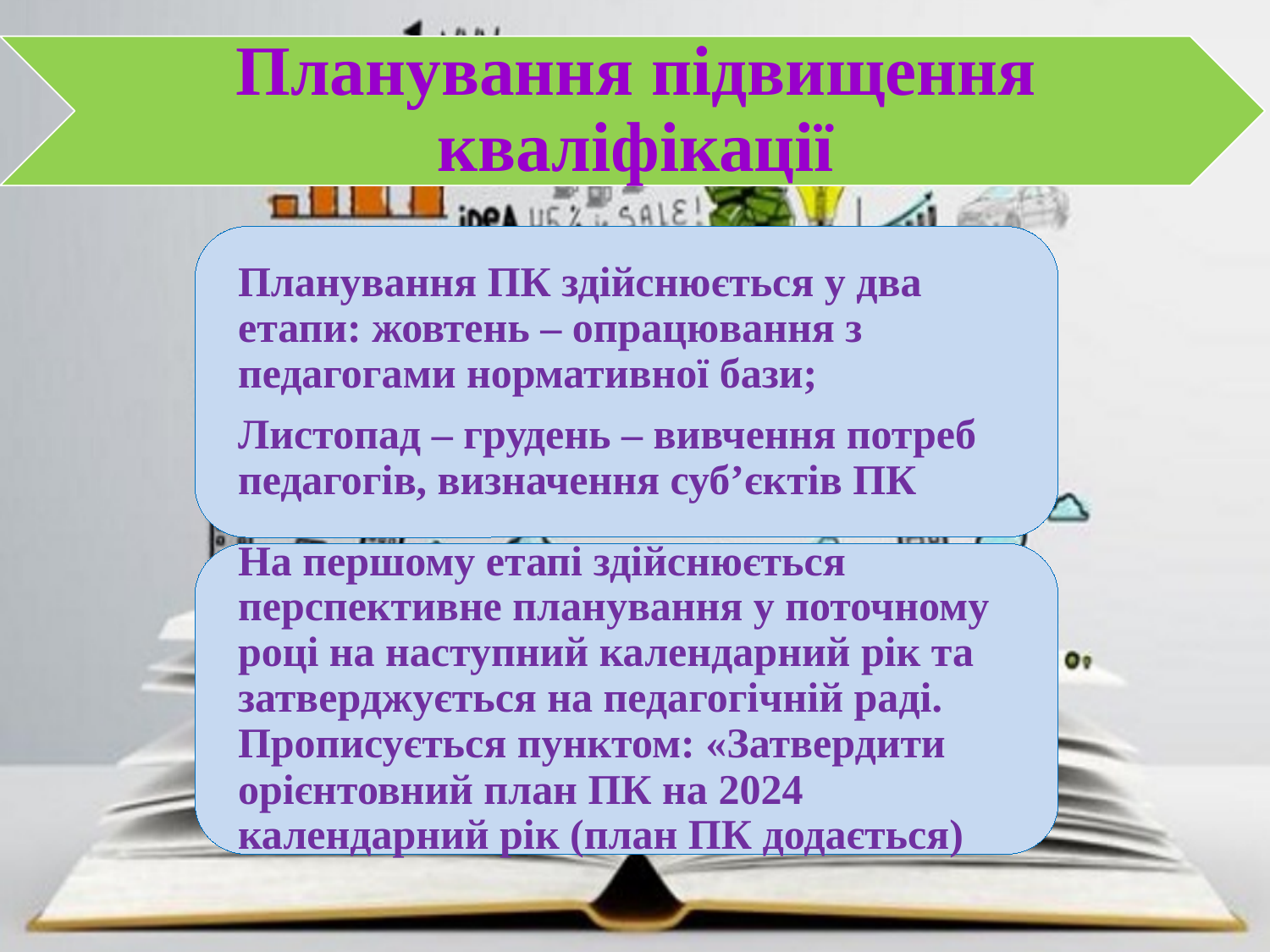

Планування підвищення кваліфікації

Планування ПК здійснюється у два етапи: жовтень – опрацювання з педагогами нормативної бази;
Листопад – грудень – вивчення потреб педагогів, визначення суб’єктів ПК

На першому етапі здійснюється перспективне планування у поточному році на наступний календарний рік та затверджується на педагогічній раді. Прописується пунктом: «Затвердити орієнтовний план ПК на 2024 календарний рік (план ПК додається)